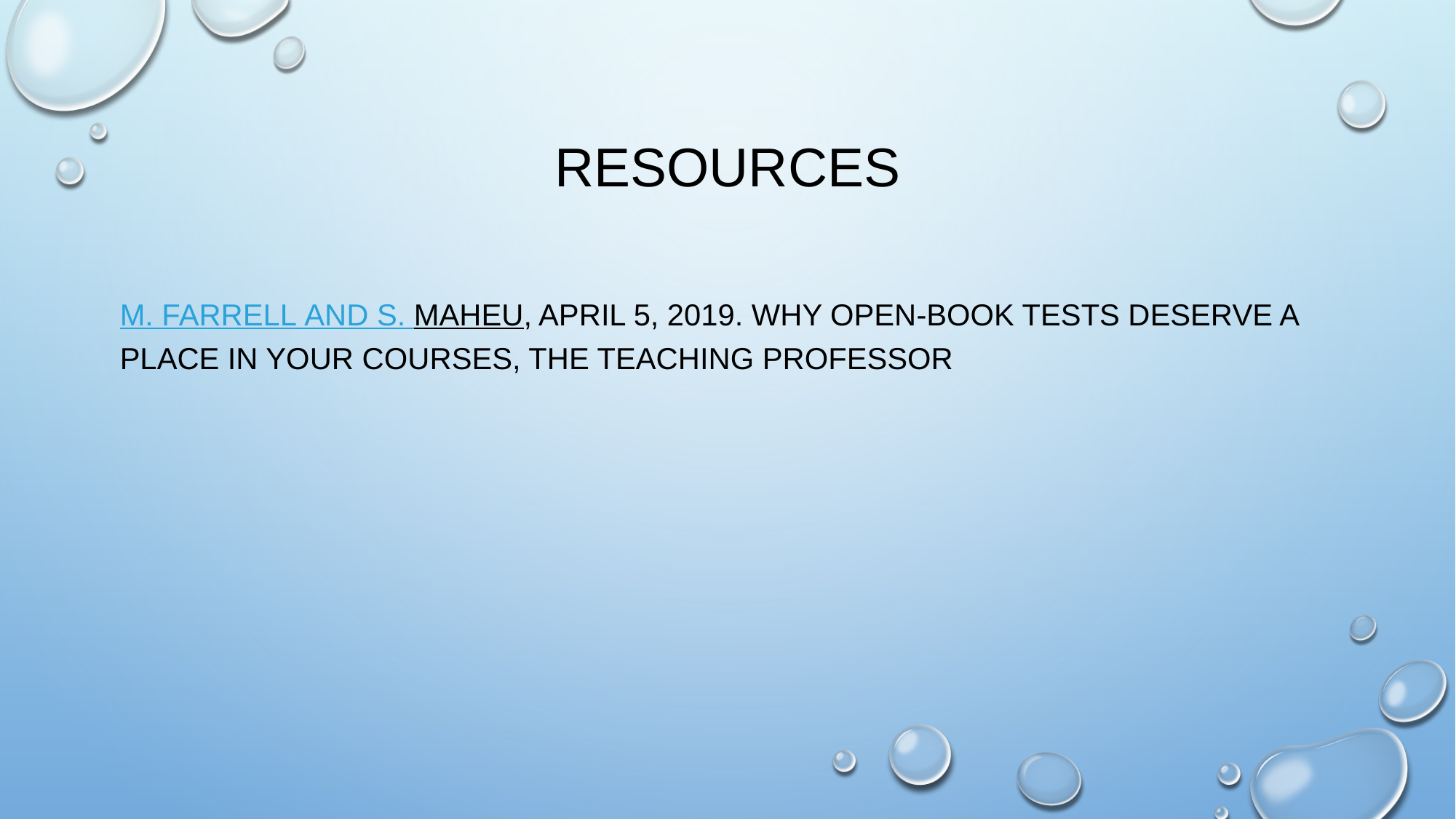

# Resources
M. Farrell and S. Maheu, April 5, 2019. Why Open-book Tests Deserve a Place in Your Courses, The Teaching Professor